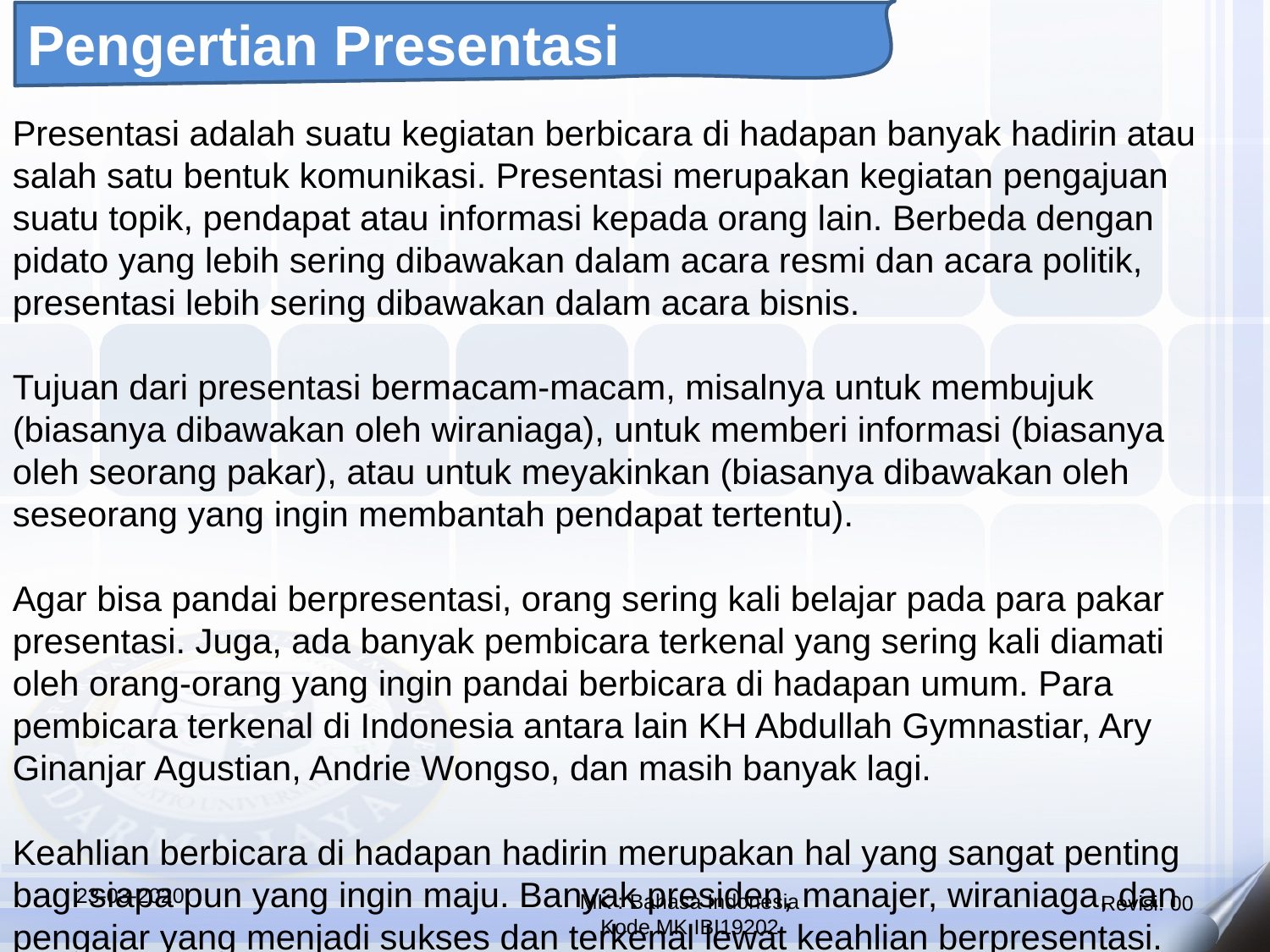

Pengertian Presentasi

Presentasi adalah suatu kegiatan berbicara di hadapan banyak hadirin atau salah satu bentuk komunikasi. Presentasi merupakan kegiatan pengajuan suatu topik, pendapat atau informasi kepada orang lain. Berbeda dengan pidato yang lebih sering dibawakan dalam acara resmi dan acara politik, presentasi lebih sering dibawakan dalam acara bisnis.

Tujuan dari presentasi bermacam-macam, misalnya untuk membujuk (biasanya dibawakan oleh wiraniaga), untuk memberi informasi (biasanya oleh seorang pakar), atau untuk meyakinkan (biasanya dibawakan oleh seseorang yang ingin membantah pendapat tertentu).

Agar bisa pandai berpresentasi, orang sering kali belajar pada para pakar presentasi. Juga, ada banyak pembicara terkenal yang sering kali diamati oleh orang-orang yang ingin pandai berbicara di hadapan umum. Para pembicara terkenal di Indonesia antara lain KH Abdullah Gymnastiar, Ary Ginanjar Agustian, Andrie Wongso, dan masih banyak lagi.

Keahlian berbicara di hadapan hadirin merupakan hal yang sangat penting bagi siapa pun yang ingin maju. Banyak presiden, manajer, wiraniaga, dan pengajar yang menjadi sukses dan terkenal lewat keahlian berpresentasi.

23-03-2020

MK : Bahasa Indonesia
Kode MK IBI19202